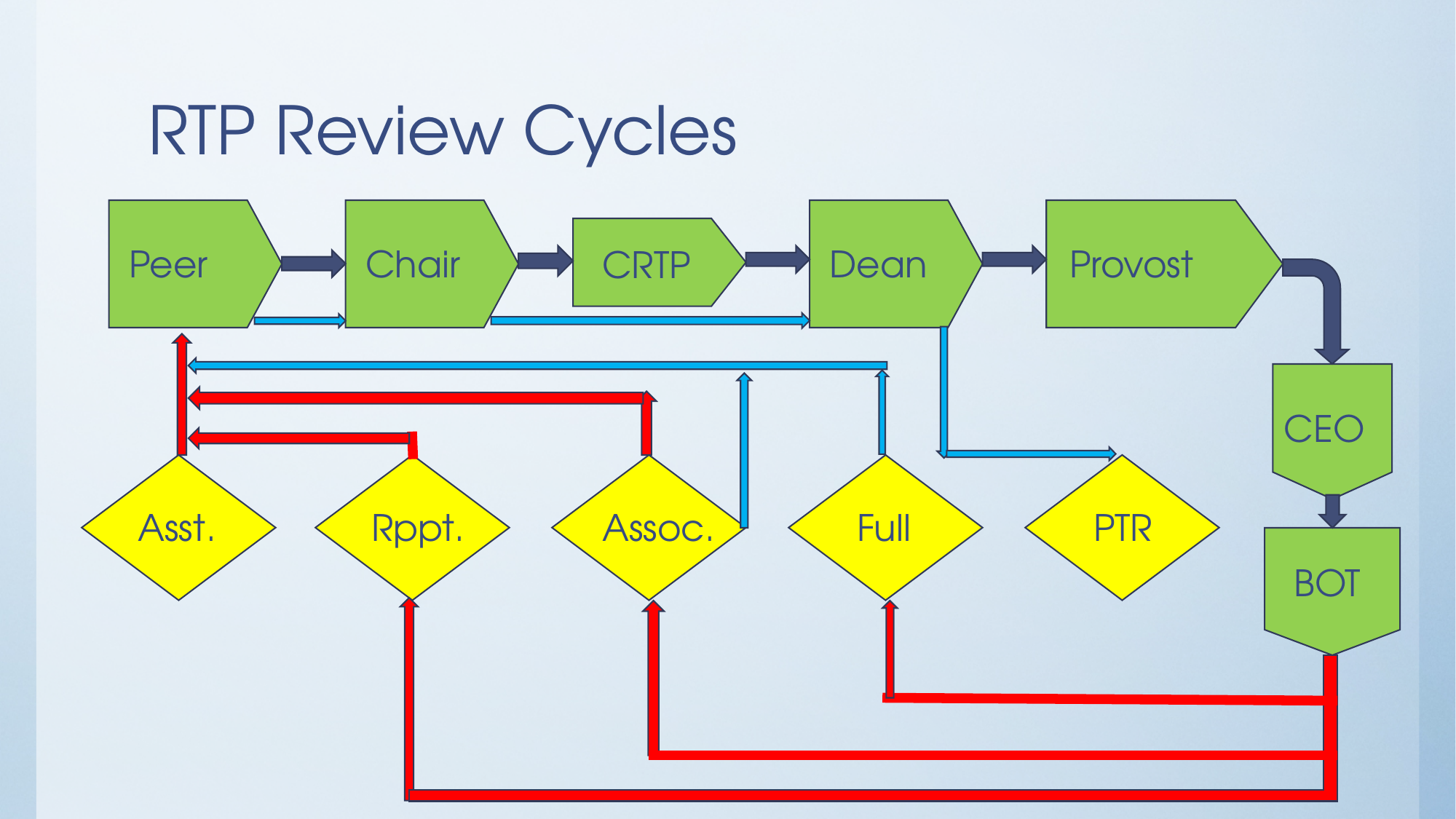

# RTP Review Cycles

Chair

Dean

Provost

Peer

CRTP

CEO

Asst.

Rppt.

Assoc.

Full

PTR

BOT